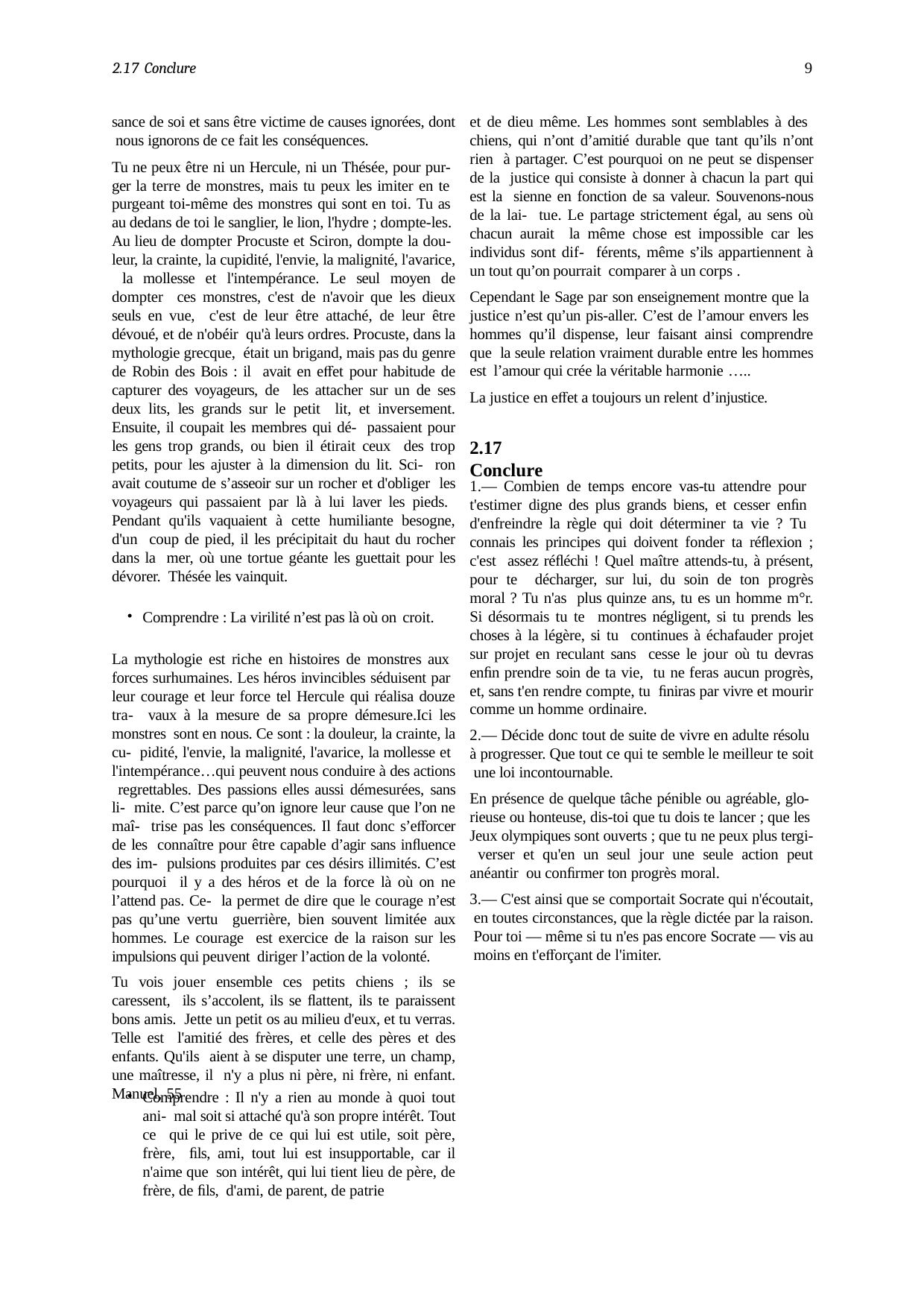

2.17 Conclure
9
sance de soi et sans être victime de causes ignorées, dont  nous ignorons de ce fait les conséquences.
Tu ne peux être ni un Hercule, ni un Thésée, pour pur-  ger la terre de monstres, mais tu peux les imiter en te  purgeant toi-même des monstres qui sont en toi. Tu as  au dedans de toi le sanglier, le lion, l'hydre ; dompte-les.  Au lieu de dompter Procuste et Sciron, dompte la dou-  leur, la crainte, la cupidité, l'envie, la malignité, l'avarice,  la mollesse et l'intempérance. Le seul moyen de dompter  ces monstres, c'est de n'avoir que les dieux seuls en vue,  c'est de leur être attaché, de leur être dévoué, et de n'obéir  qu'à leurs ordres. Procuste, dans la mythologie grecque,  était un brigand, mais pas du genre de Robin des Bois : il  avait en eﬀet pour habitude de capturer des voyageurs, de  les attacher sur un de ses deux lits, les grands sur le petit  lit, et inversement. Ensuite, il coupait les membres qui dé-  passaient pour les gens trop grands, ou bien il étirait ceux  des trop petits, pour les ajuster à la dimension du lit. Sci-  ron avait coutume de s’asseoir sur un rocher et d'obliger  les voyageurs qui passaient par là à lui laver les pieds.  Pendant qu'ils vaquaient à cette humiliante besogne, d'un  coup de pied, il les précipitait du haut du rocher dans la  mer, où une tortue géante les guettait pour les dévorer.  Thésée les vainquit.

Comprendre : La virilité n’est pas là où on croit.
La mythologie est riche en histoires de monstres aux  forces surhumaines. Les héros invincibles séduisent par  leur courage et leur force tel Hercule qui réalisa douze tra-  vaux à la mesure de sa propre démesure.Ici les monstres  sont en nous. Ce sont : la douleur, la crainte, la cu-  pidité, l'envie, la malignité, l'avarice, la mollesse et  l'intempérance…qui peuvent nous conduire à des actions  regrettables. Des passions elles aussi démesurées, sans li-  mite. C’est parce qu’on ignore leur cause que l’on ne maî-  trise pas les conséquences. Il faut donc s’eﬀorcer de les  connaître pour être capable d’agir sans inﬂuence des im-  pulsions produites par ces désirs illimités. C’est pourquoi  il y a des héros et de la force là où on ne l’attend pas. Ce-  la permet de dire que le courage n’est pas qu’une vertu  guerrière, bien souvent limitée aux hommes. Le courage  est exercice de la raison sur les impulsions qui peuvent  diriger l’action de la volonté.
Tu vois jouer ensemble ces petits chiens ; ils se caressent,  ils s’accolent, ils se ﬂattent, ils te paraissent bons amis.  Jette un petit os au milieu d'eux, et tu verras. Telle est  l'amitié des frères, et celle des pères et des enfants. Qu'ils  aient à se disputer une terre, un champ, une maîtresse, il  n'y a plus ni père, ni frère, ni enfant. Manuel, 55
et de dieu même. Les hommes sont semblables à des  chiens, qui n’ont d’amitié durable que tant qu’ils n’ont rien  à partager. C’est pourquoi on ne peut se dispenser de la  justice qui consiste à donner à chacun la part qui est la  sienne en fonction de sa valeur. Souvenons-nous de la lai-  tue. Le partage strictement égal, au sens où chacun aurait  la même chose est impossible car les individus sont dif-  férents, même s’ils appartiennent à un tout qu’on pourrait  comparer à un corps .
Cependant le Sage par son enseignement montre que la  justice n’est qu’un pis-aller. C’est de l’amour envers les  hommes qu’il dispense, leur faisant ainsi comprendre que  la seule relation vraiment durable entre les hommes est  l’amour qui crée la véritable harmonie …..
La justice en eﬀet a toujours un relent d’injustice.
2.17	Conclure
1.— Combien de temps encore vas-tu attendre pour  t'estimer digne des plus grands biens, et cesser enﬁn  d'enfreindre la règle qui doit déterminer ta vie ? Tu  connais les principes qui doivent fonder ta réﬂexion ; c'est  assez réﬂéchi ! Quel maître attends-tu, à présent, pour te  décharger, sur lui, du soin de ton progrès moral ? Tu n'as  plus quinze ans, tu es un homme m°r. Si désormais tu te  montres négligent, si tu prends les choses à la légère, si tu  continues à échafauder projet sur projet en reculant sans  cesse le jour où tu devras enﬁn prendre soin de ta vie,  tu ne feras aucun progrès, et, sans t'en rendre compte, tu  ﬁniras par vivre et mourir comme un homme ordinaire.
2.— Décide donc tout de suite de vivre en adulte résolu  à progresser. Que tout ce qui te semble le meilleur te soit  une loi incontournable.
En présence de quelque tâche pénible ou agréable, glo-  rieuse ou honteuse, dis-toi que tu dois te lancer ; que les  Jeux olympiques sont ouverts ; que tu ne peux plus tergi-  verser et qu'en un seul jour une seule action peut anéantir  ou conﬁrmer ton progrès moral.
3.— C'est ainsi que se comportait Socrate qui n'écoutait,  en toutes circonstances, que la règle dictée par la raison.  Pour toi — même si tu n'es pas encore Socrate — vis au  moins en t'eﬀorçant de l'imiter.
Comprendre : Il n'y a rien au monde à quoi tout ani-  mal soit si attaché qu'à son propre intérêt. Tout ce  qui le prive de ce qui lui est utile, soit père, frère,  ﬁls, ami, tout lui est insupportable, car il n'aime que  son intérêt, qui lui tient lieu de père, de frère, de ﬁls,  d'ami, de parent, de patrie